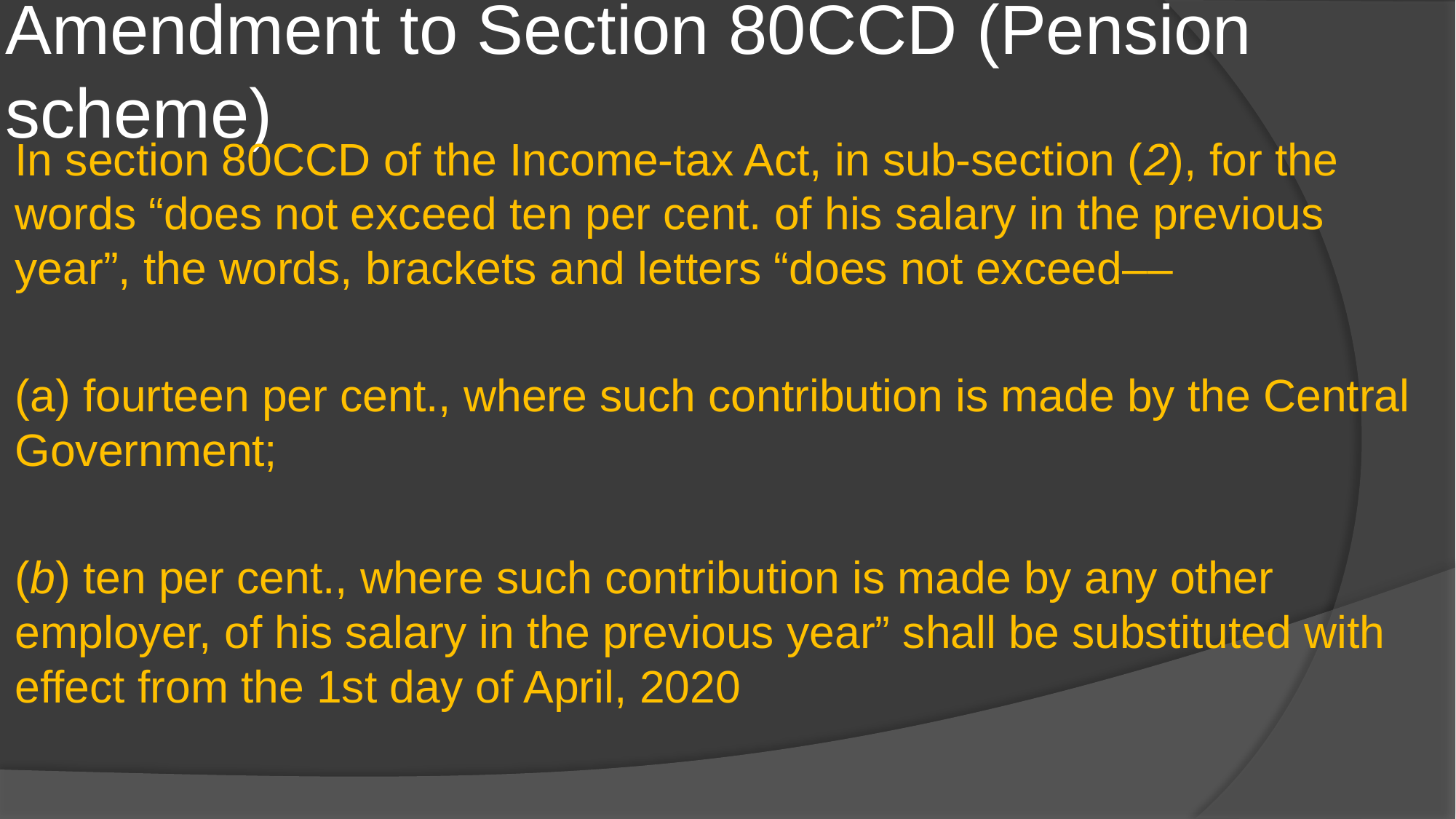

# Amendment to Section 80CCD (Pension scheme)
In section 80CCD of the Income-tax Act, in sub-section (2), for the words “does not exceed ten per cent. of his salary in the previous year”, the words, brackets and letters “does not exceed––

(a) fourteen per cent., where such contribution is made by the Central Government;

(b) ten per cent., where such contribution is made by any other employer, of his salary in the previous year” shall be substituted with effect from the 1st day of April, 2020